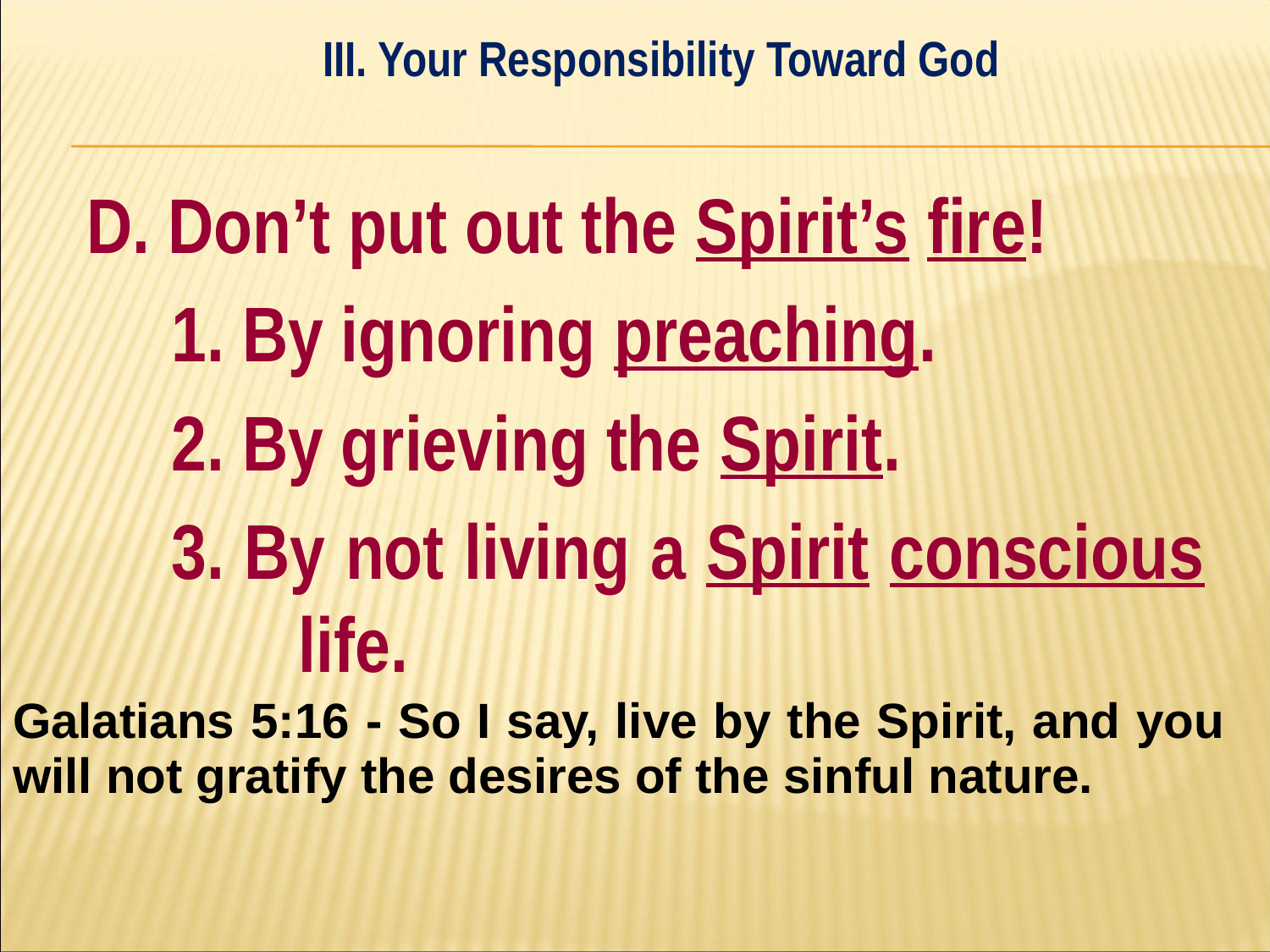

III. Your Responsibility Toward God
#
D. Don’t put out the Spirit’s fire!
	1. By ignoring preaching.
	2. By grieving the Spirit.
	3. By not living a Spirit conscious 	life.

| Galatians 5:16 - So I say, live by the Spirit, and you will not gratify the desires of the sinful nature. |  |
| --- | --- |